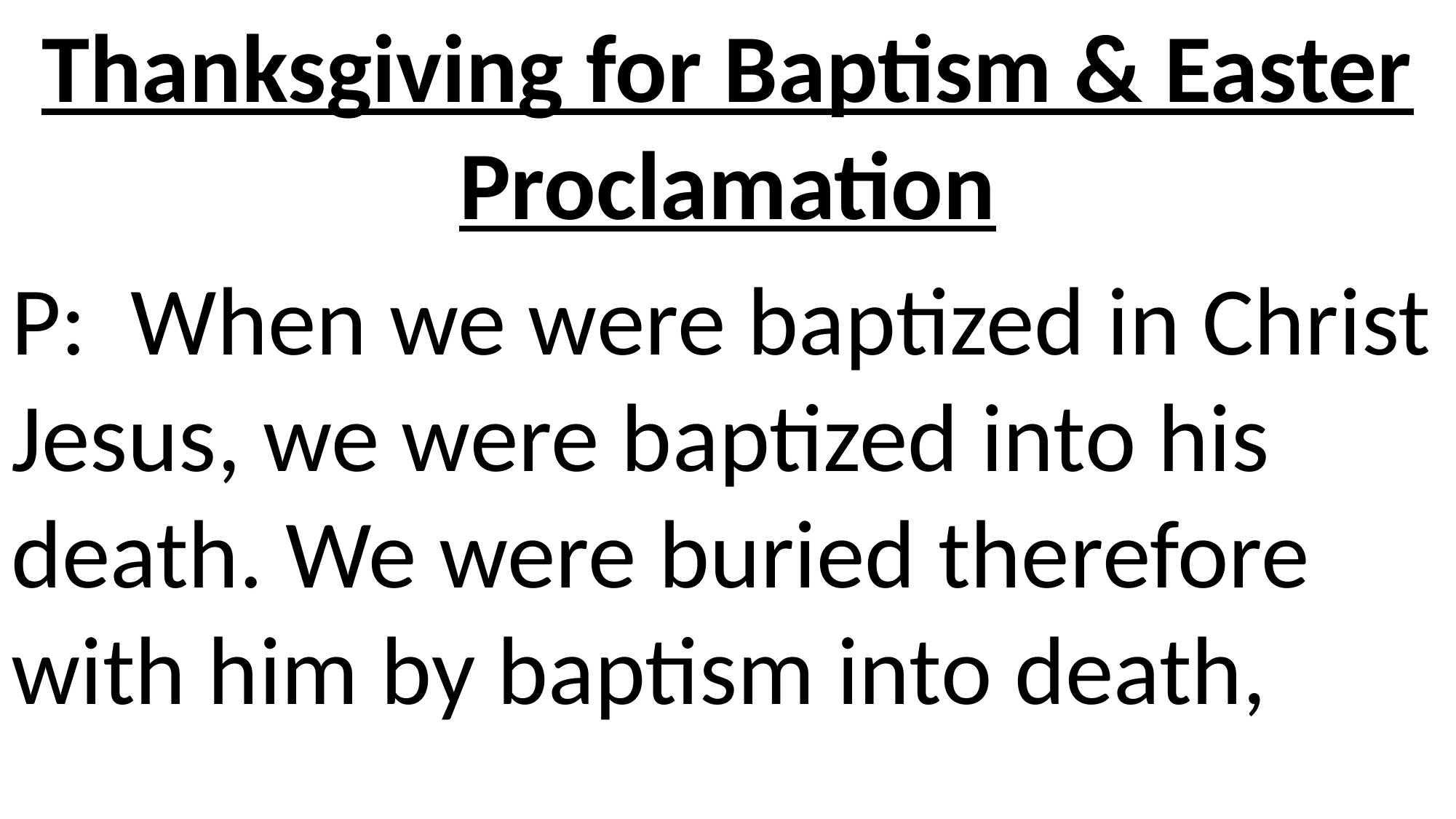

Thanksgiving for Baptism & Easter Proclamation
P:  When we were baptized in Christ Jesus, we were baptized into his death. We were buried therefore with him by baptism into death,